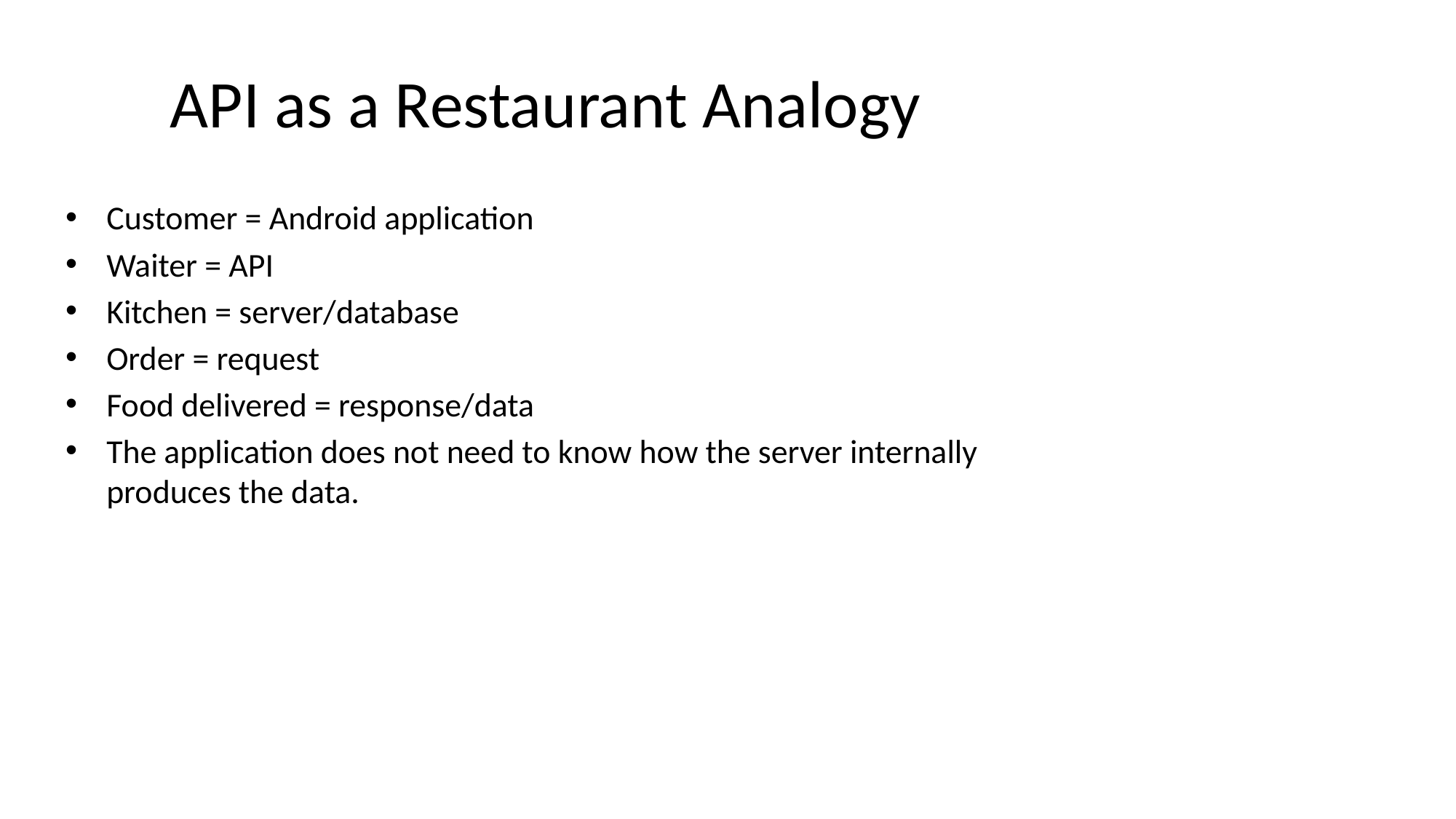

# API as a Restaurant Analogy
Customer = Android application
Waiter = API
Kitchen = server/database
Order = request
Food delivered = response/data
The application does not need to know how the server internally produces the data.